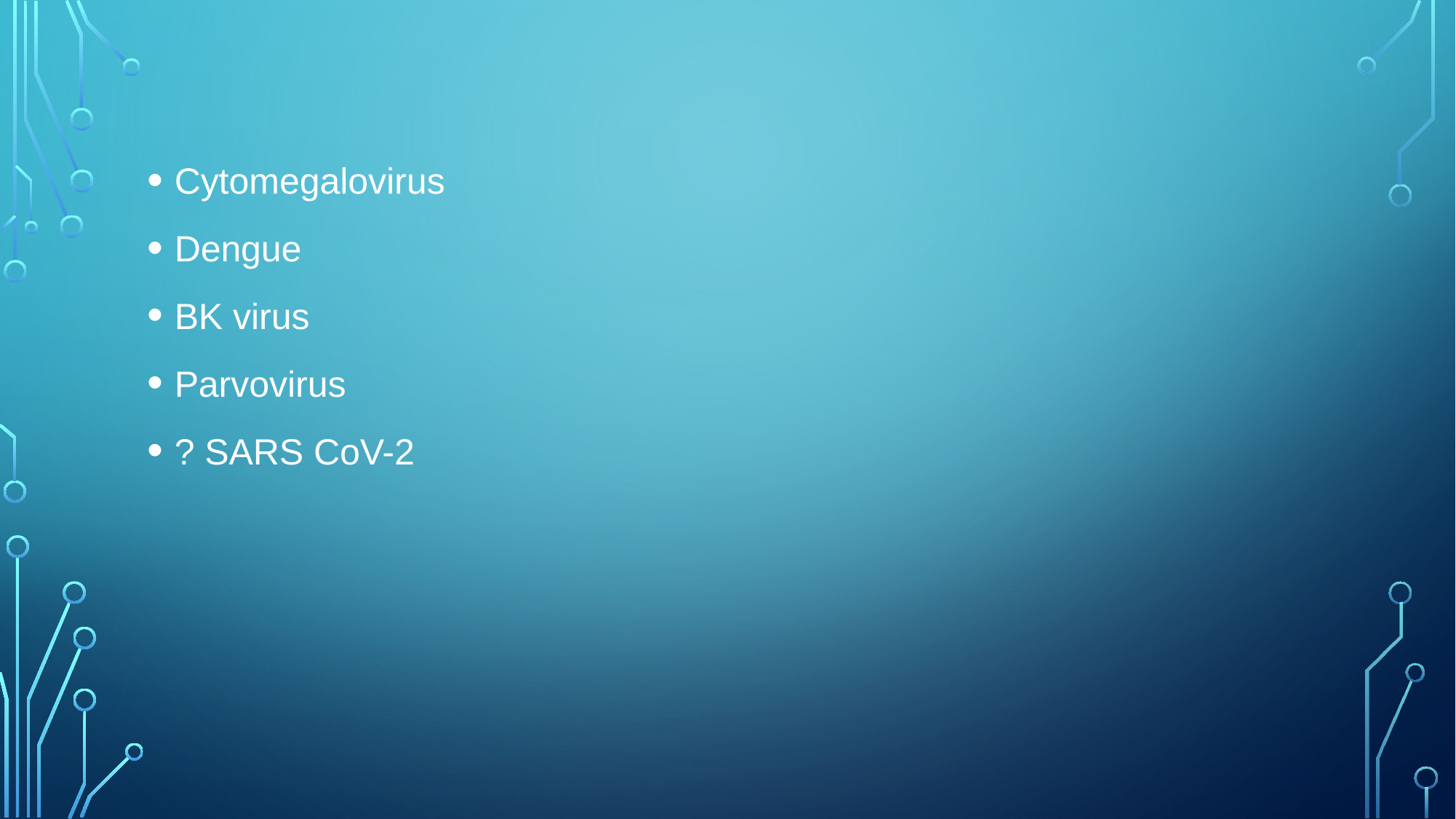

#
Cytomegalovirus
Dengue
BK virus
Parvovirus
? SARS CoV-2